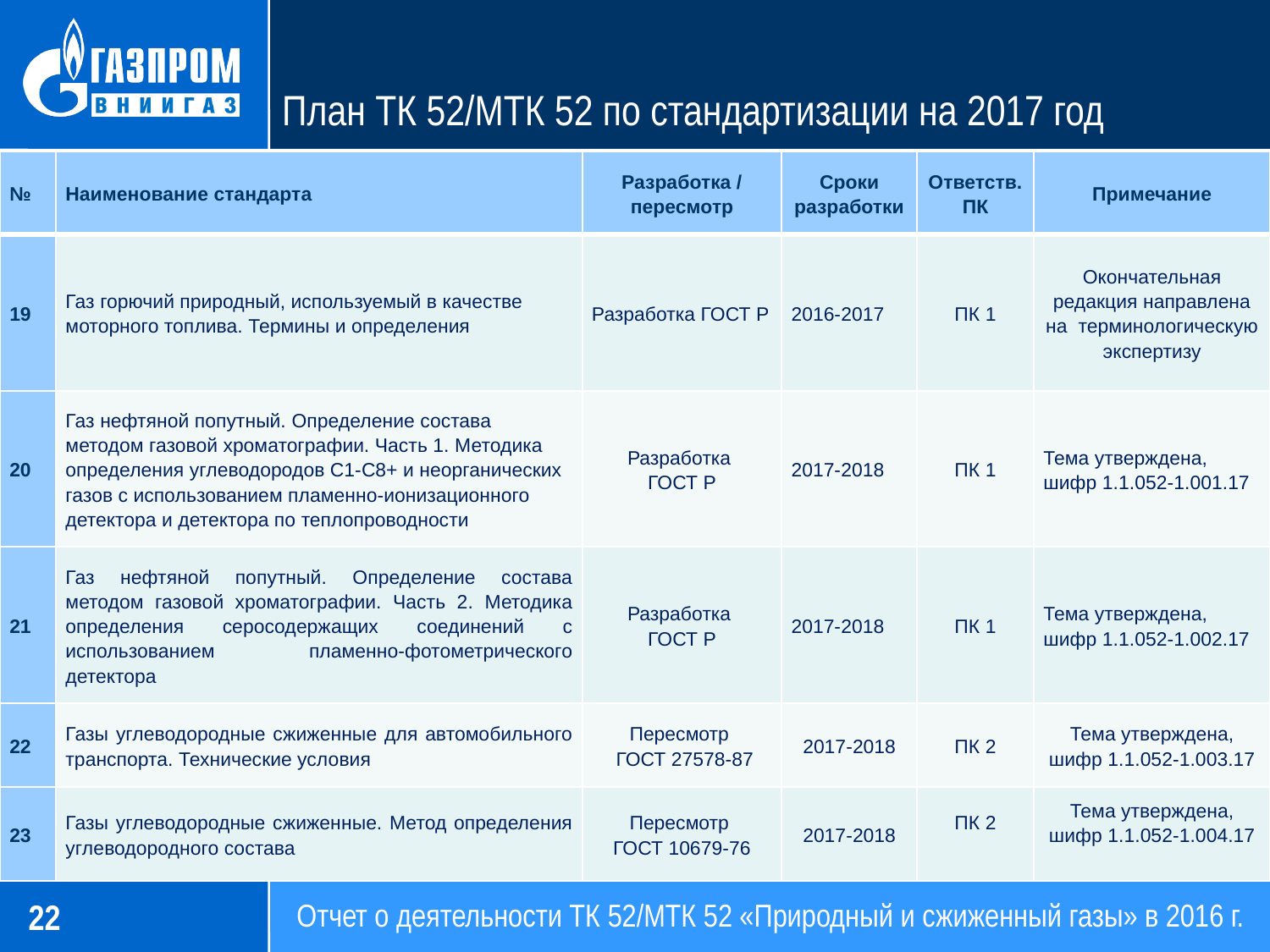

# План ТК 52/МТК 52 по стандартизации на 2017 год
| № | Наименование стандарта | Разработка / пересмотр | Сроки разработки | Ответств. ПК | Примечание |
| --- | --- | --- | --- | --- | --- |
| 19 | Газ горючий природный, используемый в качестве моторного топлива. Термины и определения | Разработка ГОСТ Р | 2016-2017 | ПК 1 | Окончательная редакция направлена на терминологическую экспертизу |
| 20 | Газ нефтяной попутный. Определение состава методом газовой хроматографии. Часть 1. Методика определения углеводородов С1-С8+ и неорганических газов с использованием пламенно-ионизационного детектора и детектора по теплопроводности | Разработка ГОСТ Р | 2017-2018 | ПК 1 | Тема утверждена, шифр 1.1.052-1.001.17 |
| 21 | Газ нефтяной попутный. Определение состава методом газовой хроматографии. Часть 2. Методика определения серосодержащих соединений с использованием пламенно-фотометрического детектора | Разработка ГОСТ Р | 2017-2018 | ПК 1 | Тема утверждена, шифр 1.1.052-1.002.17 |
| 22 | Газы углеводородные сжиженные для автомобильного транспорта. Технические условия | Пересмотр ГОСТ 27578-87 | 2017-2018 | ПК 2 | Тема утверждена, шифр 1.1.052-1.003.17 |
| 23 | Газы углеводородные сжиженные. Метод определения углеводородного состава | Пересмотр ГОСТ 10679-76 | 2017-2018 | ПК 2 | Тема утверждена, шифр 1.1.052-1.004.17 |
Отчет о деятельности ТК 52/МТК 52 «Природный и сжиженный газы» в 2016 г.
22